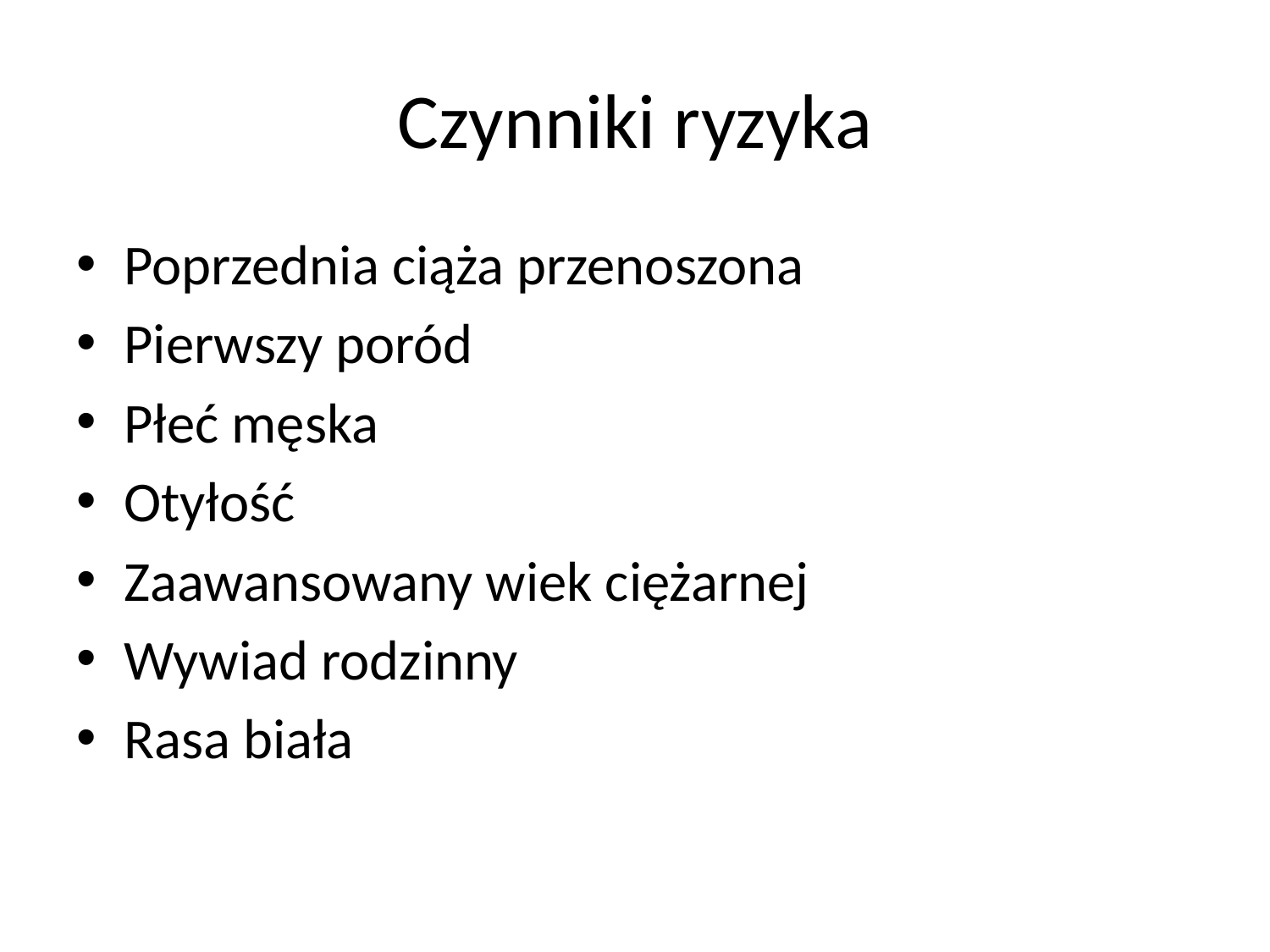

# Czynniki ryzyka
Poprzednia ciąża przenoszona
Pierwszy poród
Płeć męska
Otyłość
Zaawansowany wiek ciężarnej
Wywiad rodzinny
Rasa biała